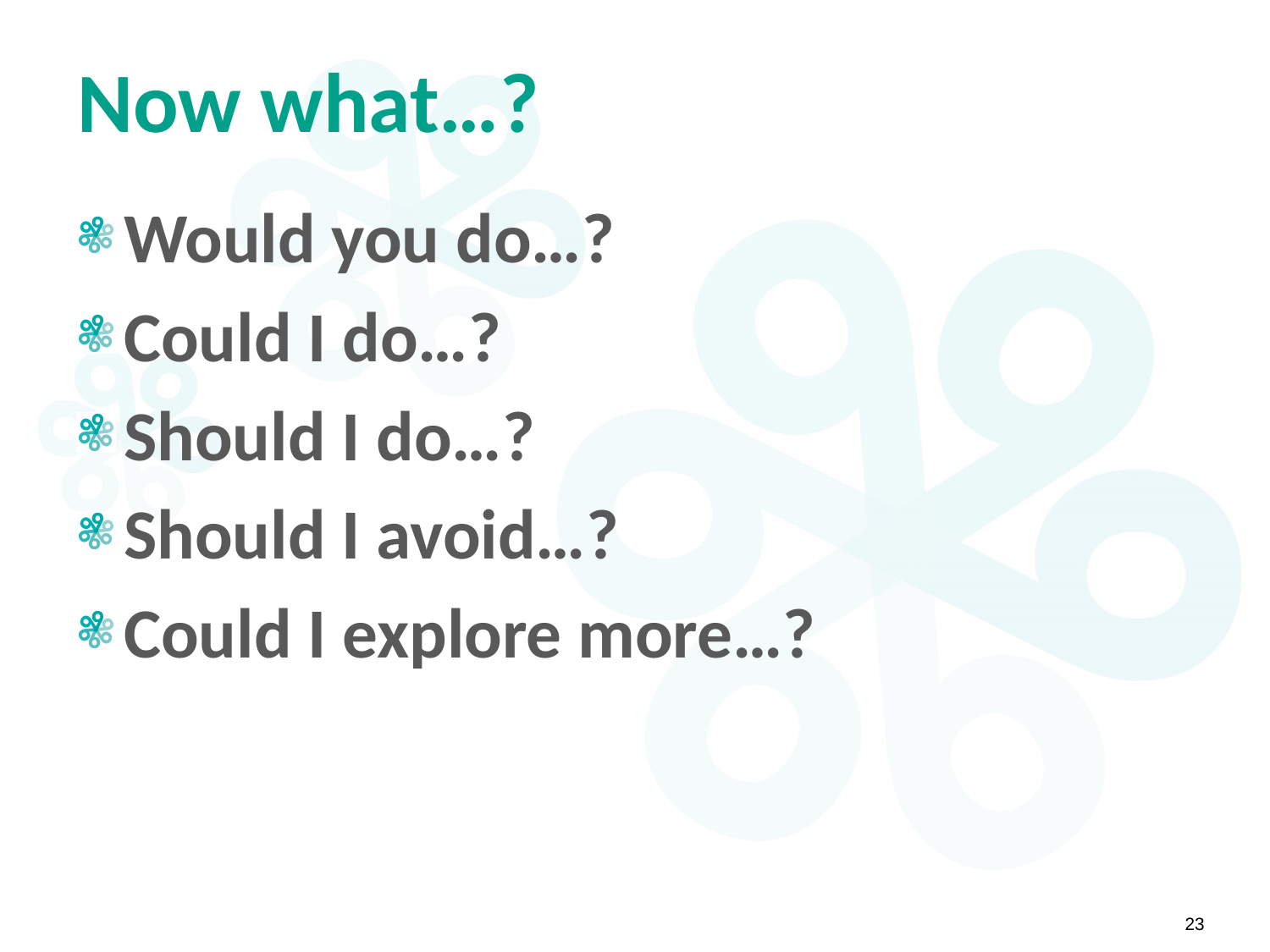

# Now what…?
Would you do…?
Could I do…?
Should I do…?
Should I avoid…?
Could I explore more…?

23